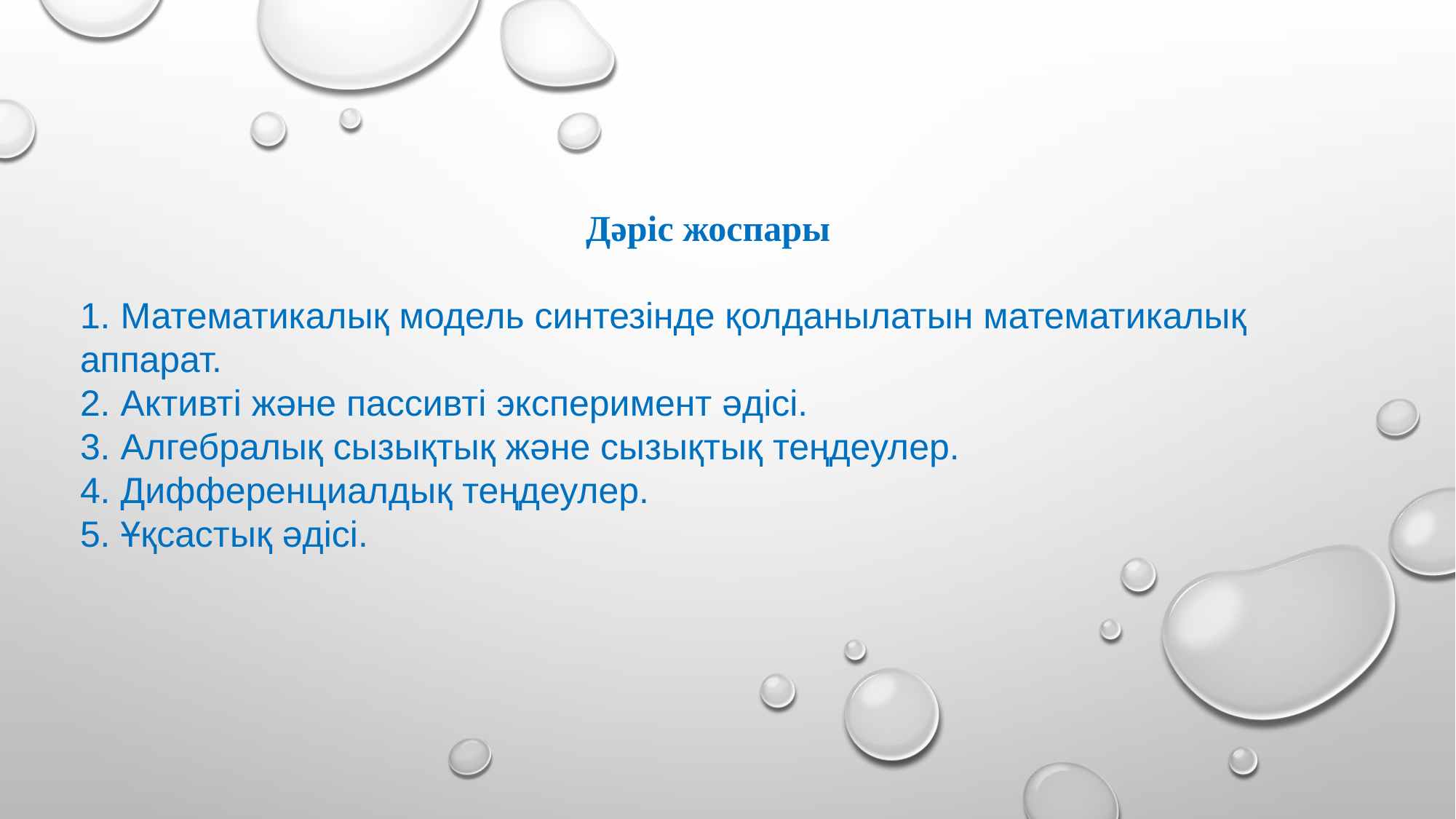

Дәріс жоспары

1. Математикалық модель синтезінде қолданылатын математикалық аппарат.
2. Активті және пассивті эксперимент әдісі.
3. Алгебралық сызықтық және сызықтық теңдеулер.
4. Дифференциалдық теңдеулер.
5. Ұқсастық әдісі.